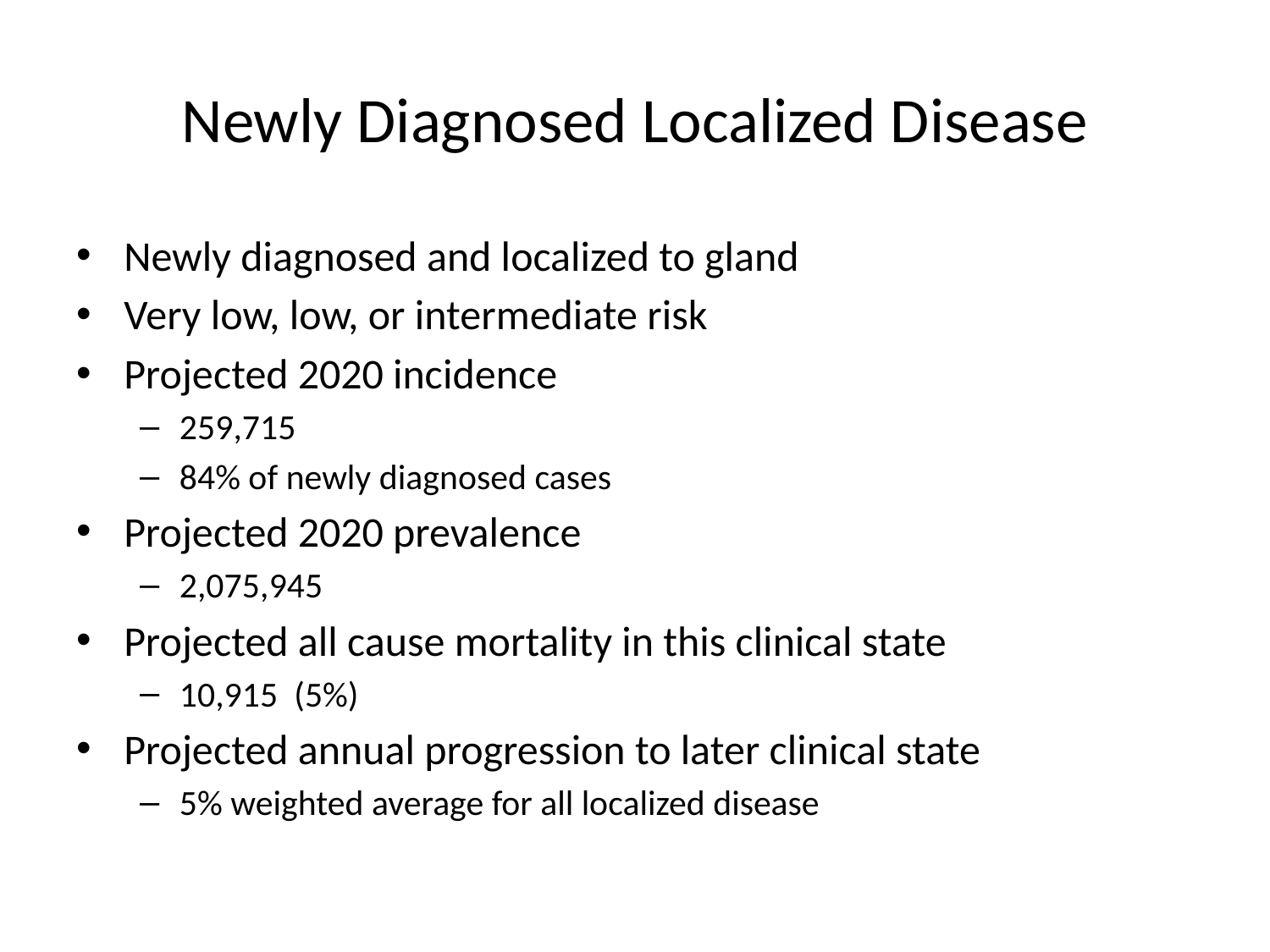

# Newly Diagnosed Localized Disease
Newly diagnosed and localized to gland
Very low, low, or intermediate risk
Projected 2020 incidence
259,715
84% of newly diagnosed cases
Projected 2020 prevalence
2,075,945
Projected all cause mortality in this clinical state
10,915  (5%)
Projected annual progression to later clinical state
5% weighted average for all localized disease